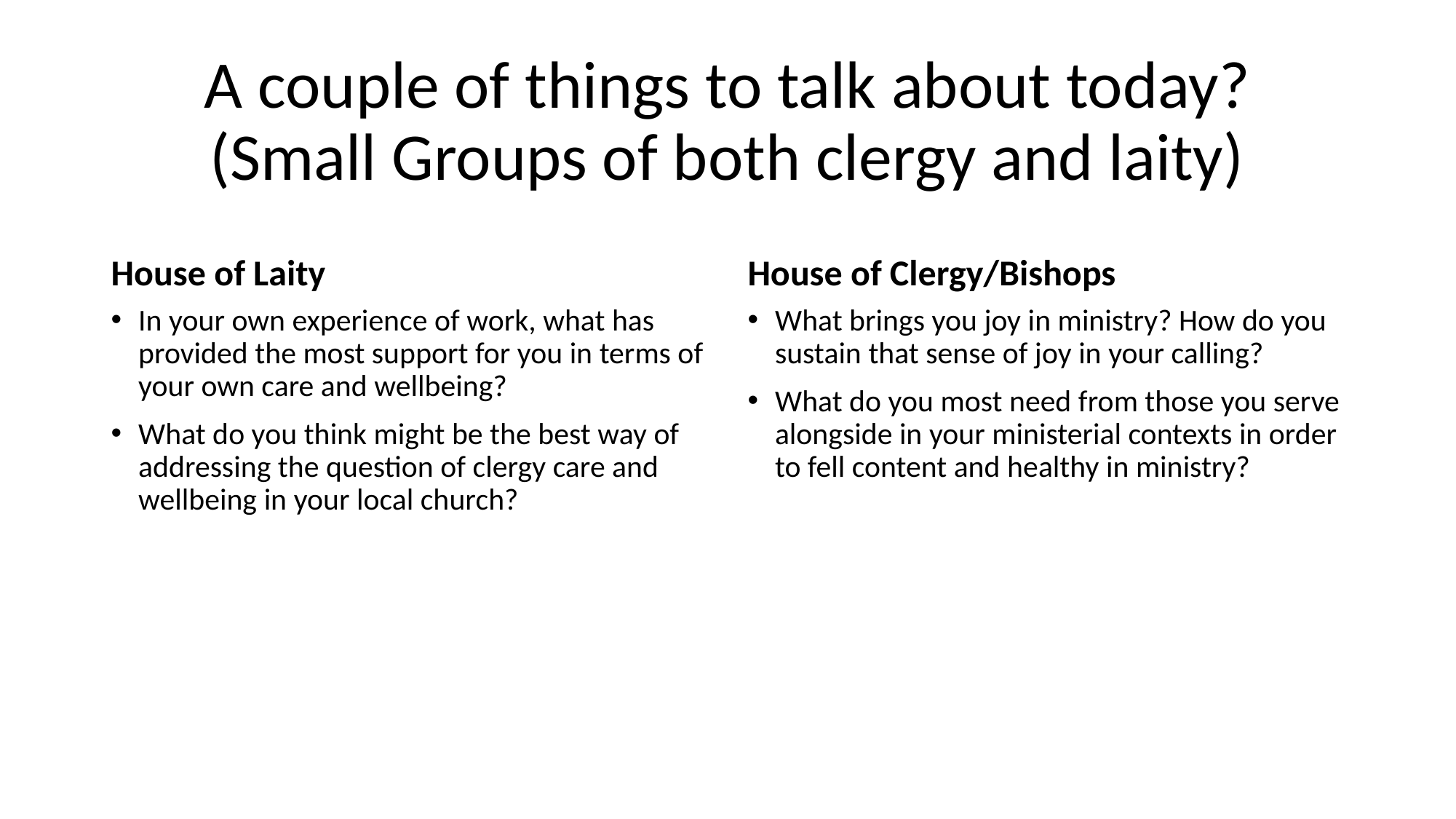

# A couple of things to talk about today? (Small Groups of both clergy and laity)
House of Laity
House of Clergy/Bishops
In your own experience of work, what has provided the most support for you in terms of your own care and wellbeing?
What do you think might be the best way of addressing the question of clergy care and wellbeing in your local church?
What brings you joy in ministry? How do you sustain that sense of joy in your calling?
What do you most need from those you serve alongside in your ministerial contexts in order to fell content and healthy in ministry?